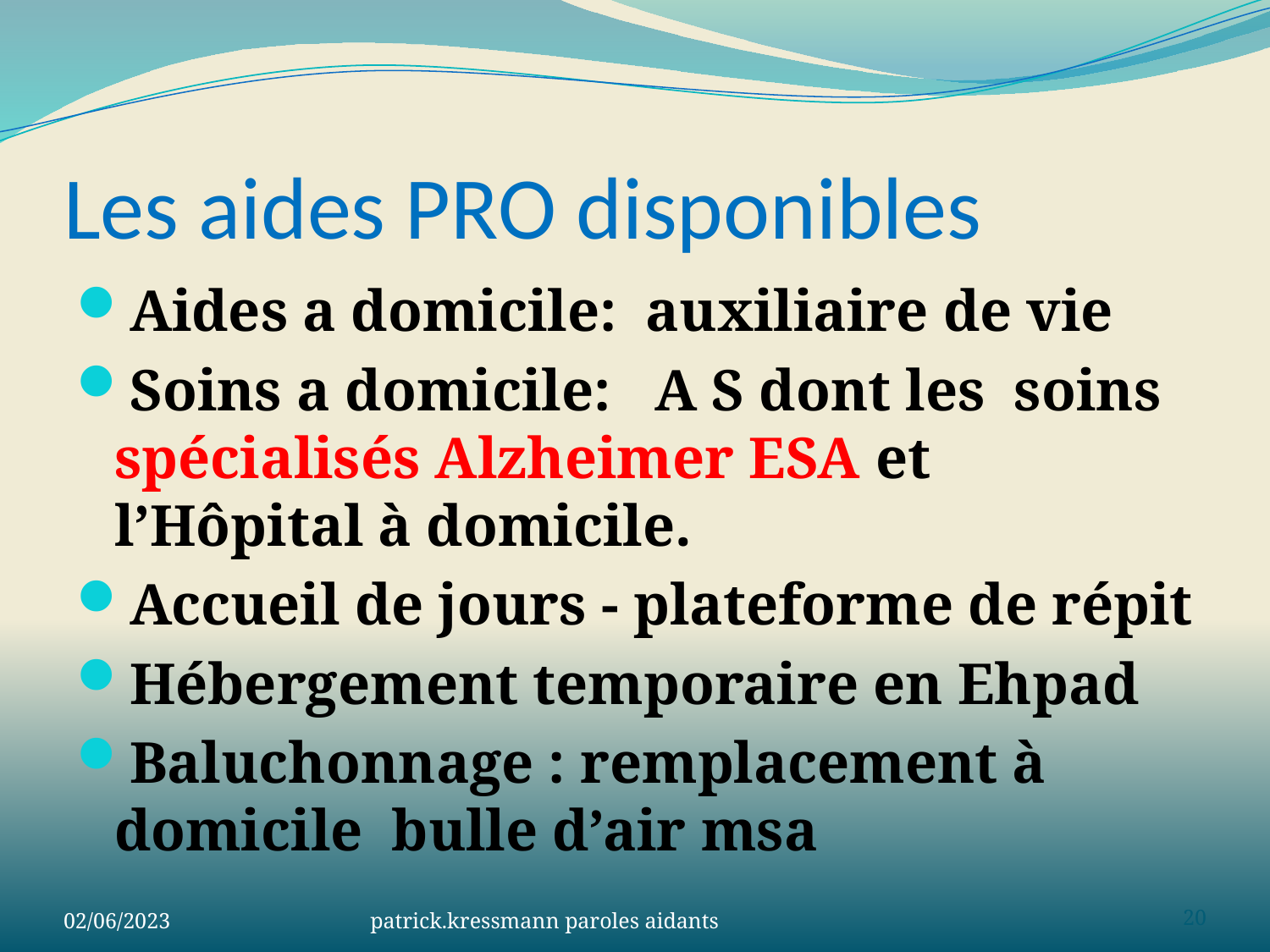

# Les aides PRO disponibles
Aides a domicile:  auxiliaire de vie
Soins a domicile:   A S dont les  soins spécialisés Alzheimer ESA et l’Hôpital à domicile.
Accueil de jours - plateforme de répit
Hébergement temporaire en Ehpad
Baluchonnage : remplacement à domicile  bulle d’air msa

02/06/2023
patrick.kressmann paroles aidants
20